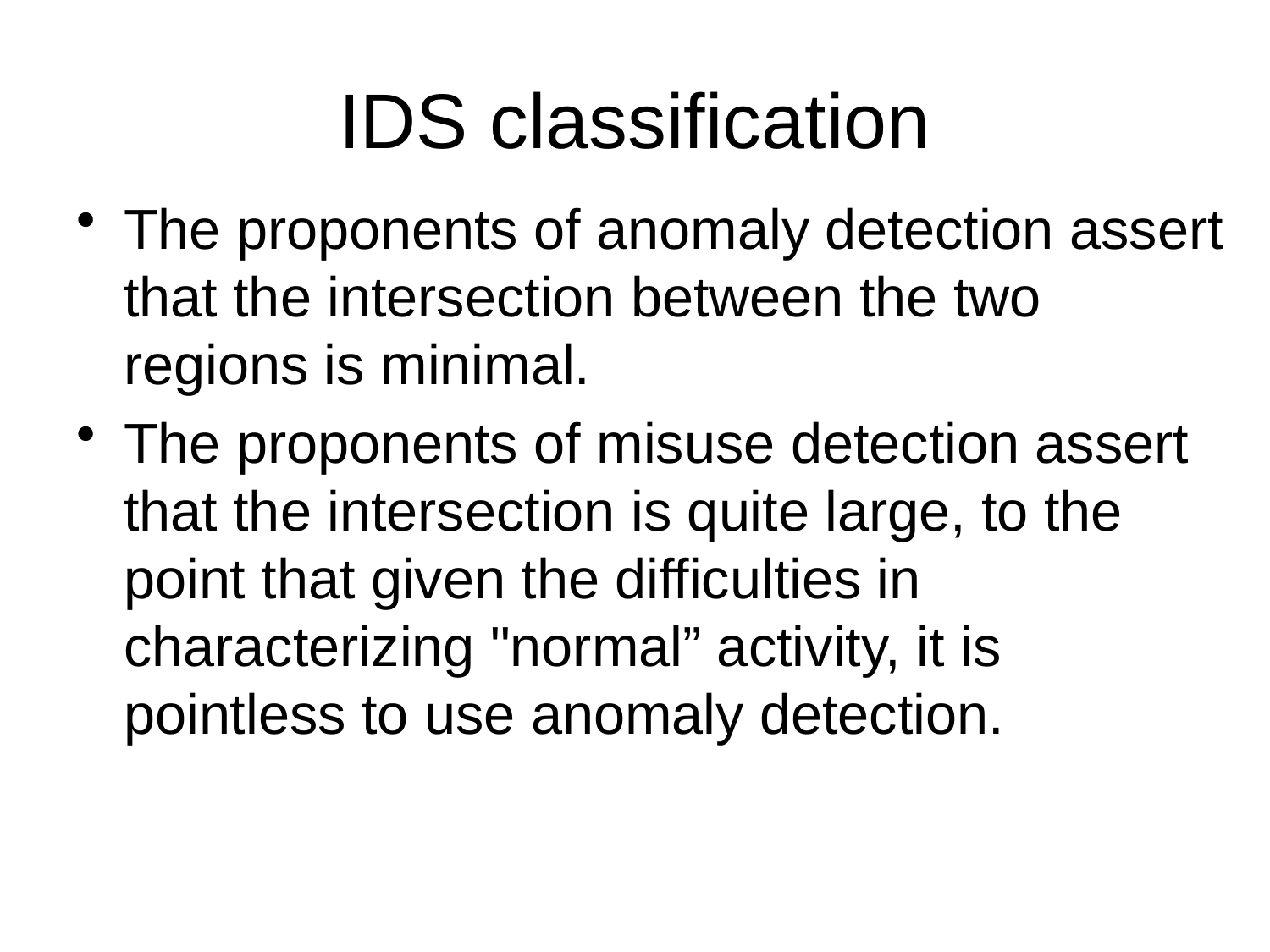

# IDS classification
The proponents of anomaly detection assert that the intersection between the two regions is minimal.
The proponents of misuse detection assert that the intersection is quite large, to the point that given the difficulties in characterizing "normal” activity, it is pointless to use anomaly detection.